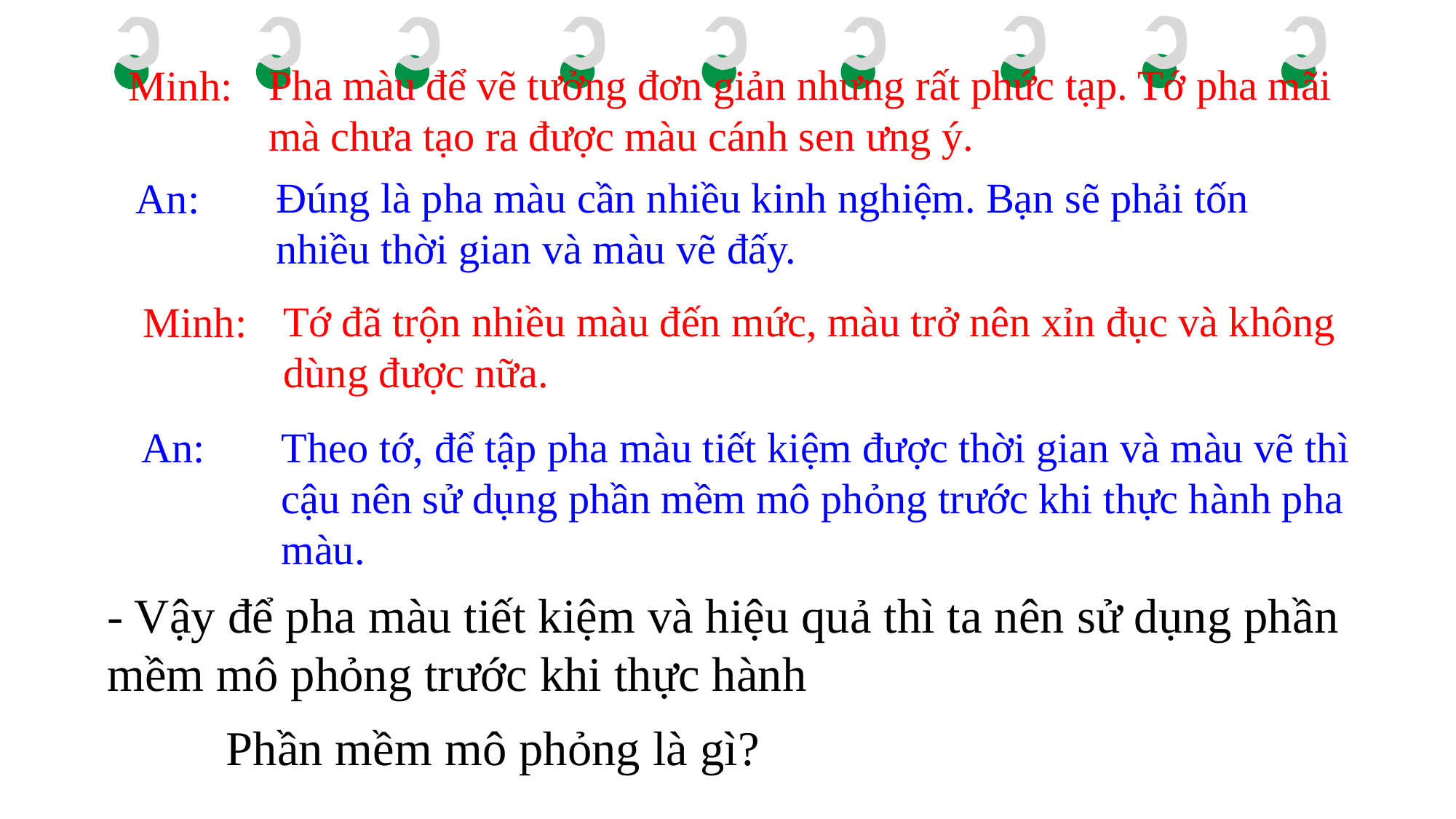

Minh:
Pha màu để vẽ tưởng đơn giản nhưng rất phức tạp. Tớ pha mãi mà chưa tạo ra được màu cánh sen ưng ý.
An:
Đúng là pha màu cần nhiều kinh nghiệm. Bạn sẽ phải tốn nhiều thời gian và màu vẽ đấy.
Minh:
Tớ đã trộn nhiều màu đến mức, màu trở nên xỉn đục và không dùng được nữa.
An:
Theo tớ, để tập pha màu tiết kiệm được thời gian và màu vẽ thì cậu nên sử dụng phần mềm mô phỏng trước khi thực hành pha màu.
- Vậy để pha màu tiết kiệm và hiệu quả thì ta nên sử dụng phần mềm mô phỏng trước khi thực hành
Phần mềm mô phỏng là gì?